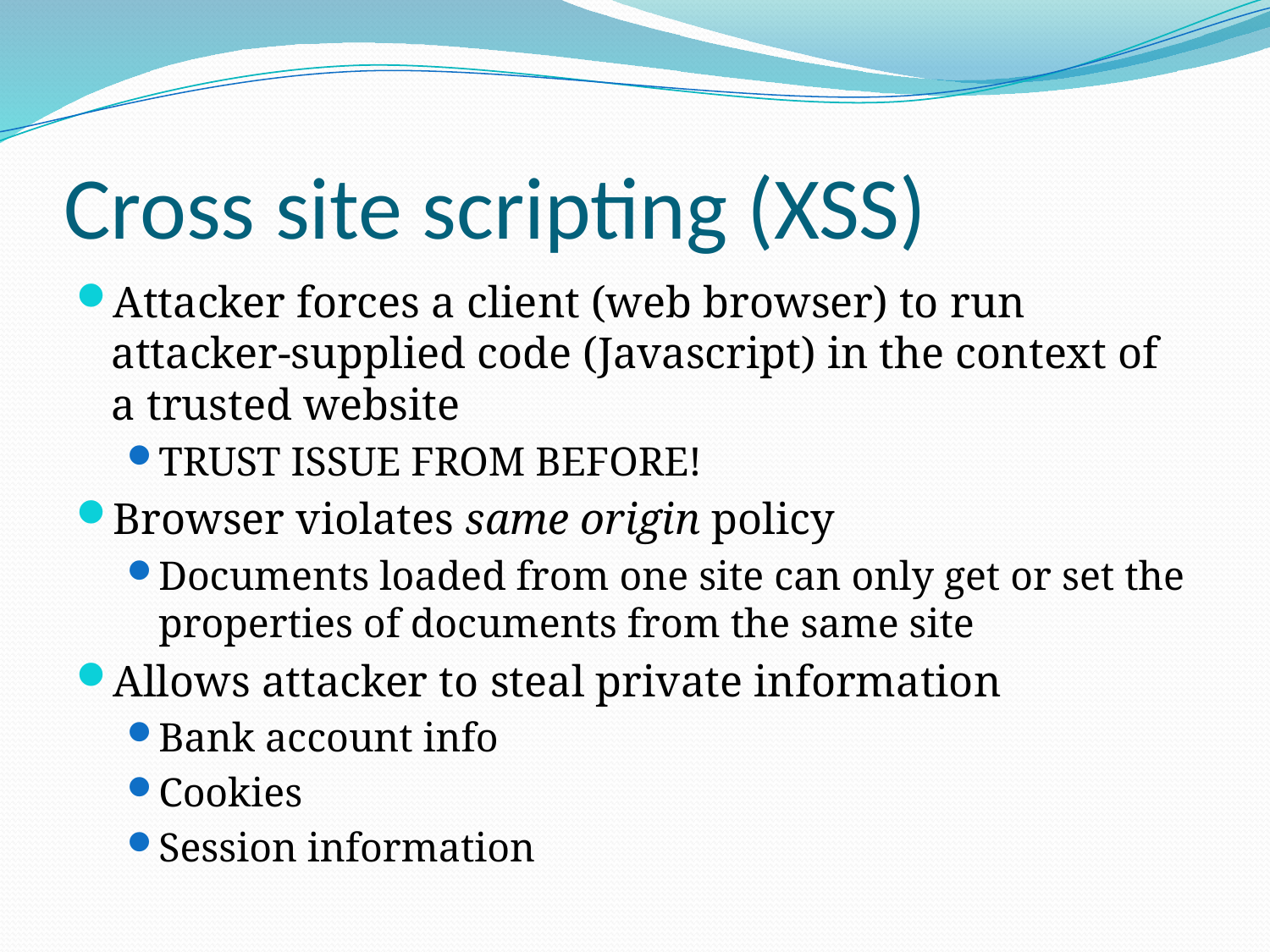

# Cross site scripting (XSS)
Attacker forces a client (web browser) to run attacker-supplied code (Javascript) in the context of a trusted website
TRUST ISSUE FROM BEFORE!
Browser violates same origin policy
Documents loaded from one site can only get or set the properties of documents from the same site
Allows attacker to steal private information
Bank account info
Cookies
Session information